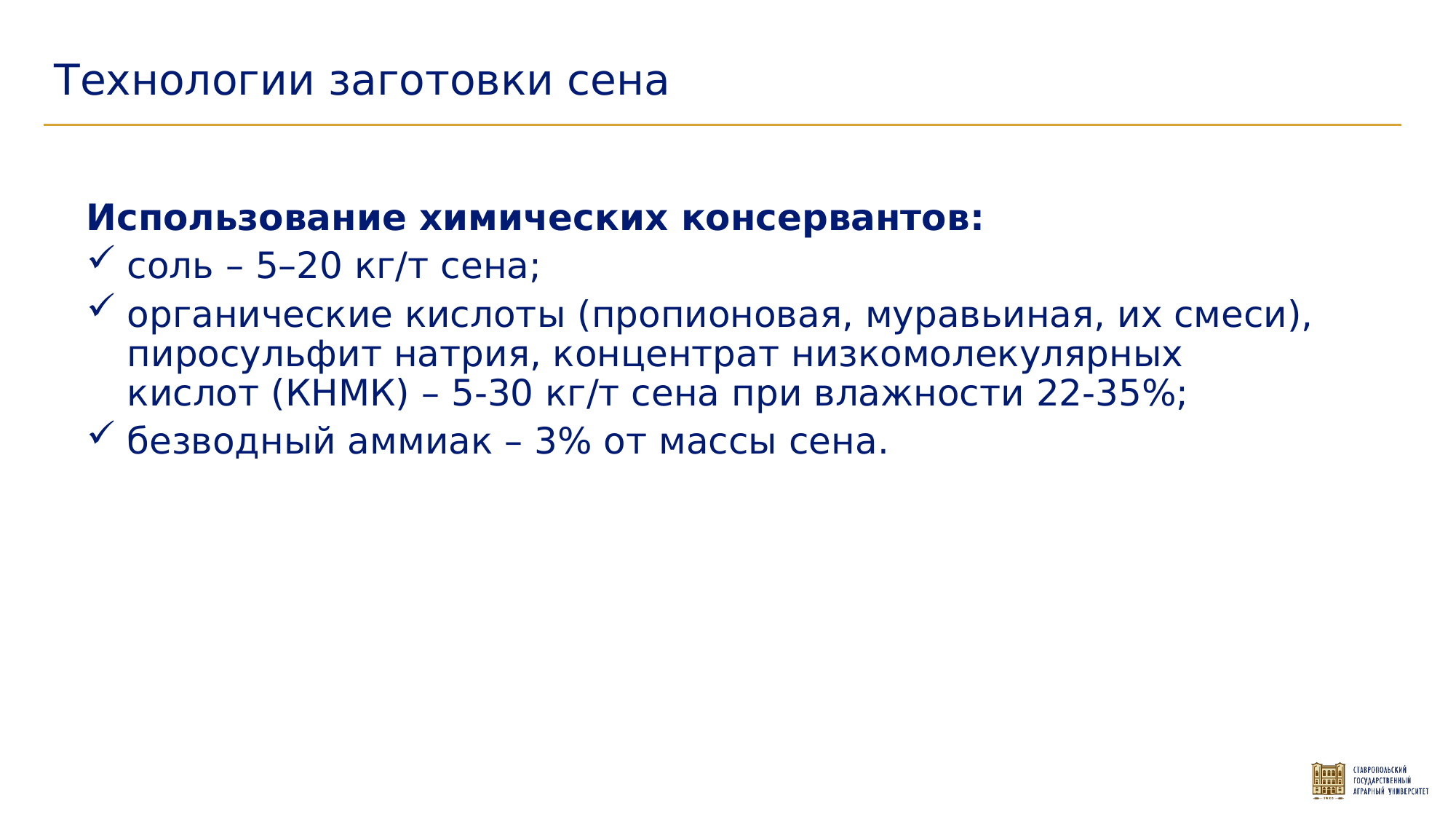

Технологии заготовки сена
Использование химических консервантов:
соль – 5–20 кг/т сена;
органические кислоты (пропионовая, муравьиная, их смеси), пиросульфит натрия, концентрат низкомолекулярных кислот (КНМК) – 5-30 кг/т сена при влажности 22-35%;
безводный аммиак – 3% от массы сена.